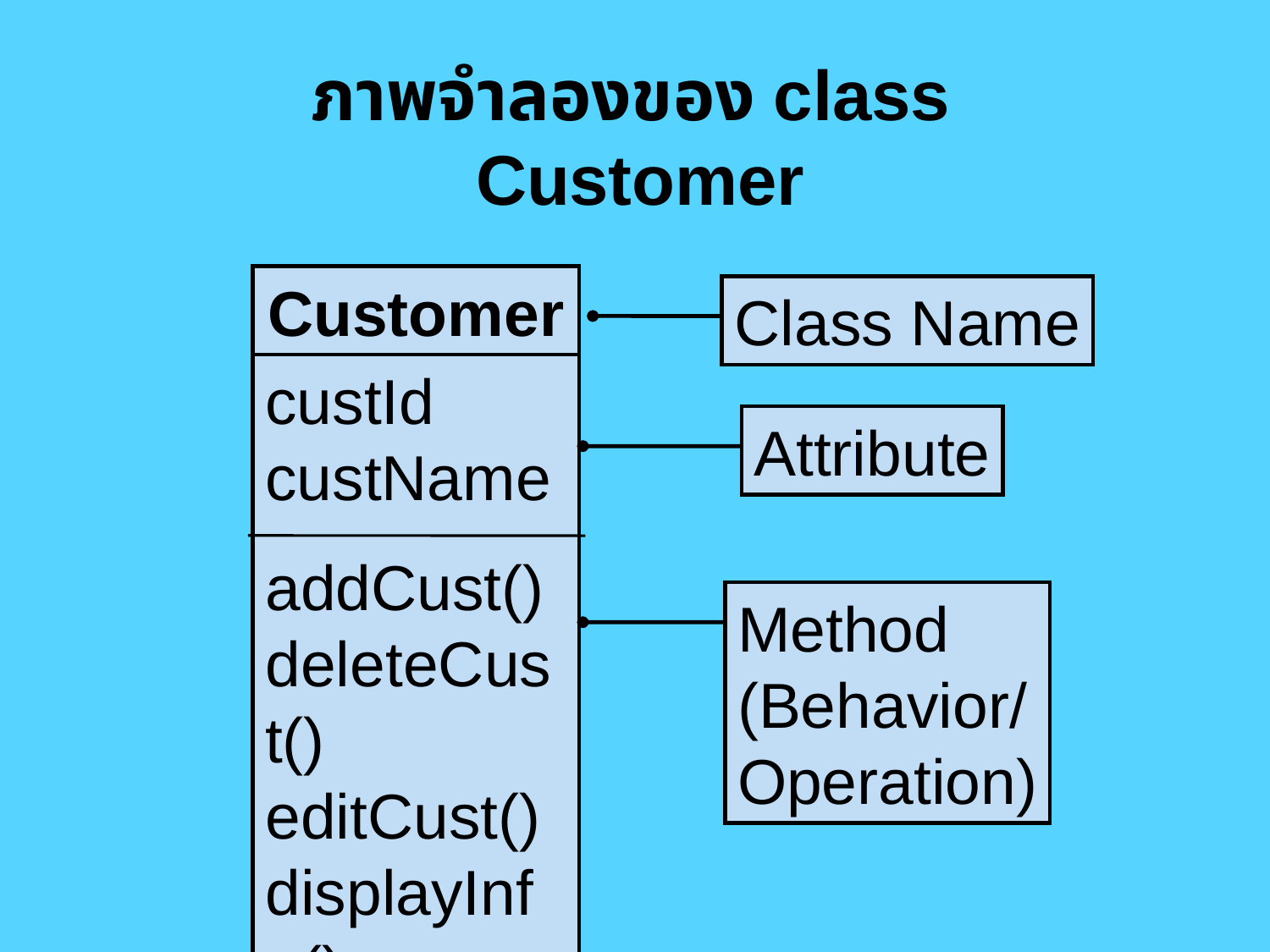

# ภาพจำลองของ class  Customer
Customer
Class Name

custId
custName

addCust()
deleteCust()
editCust()
displayInfo()
Attribute

Method
(Behavior/
Operation)